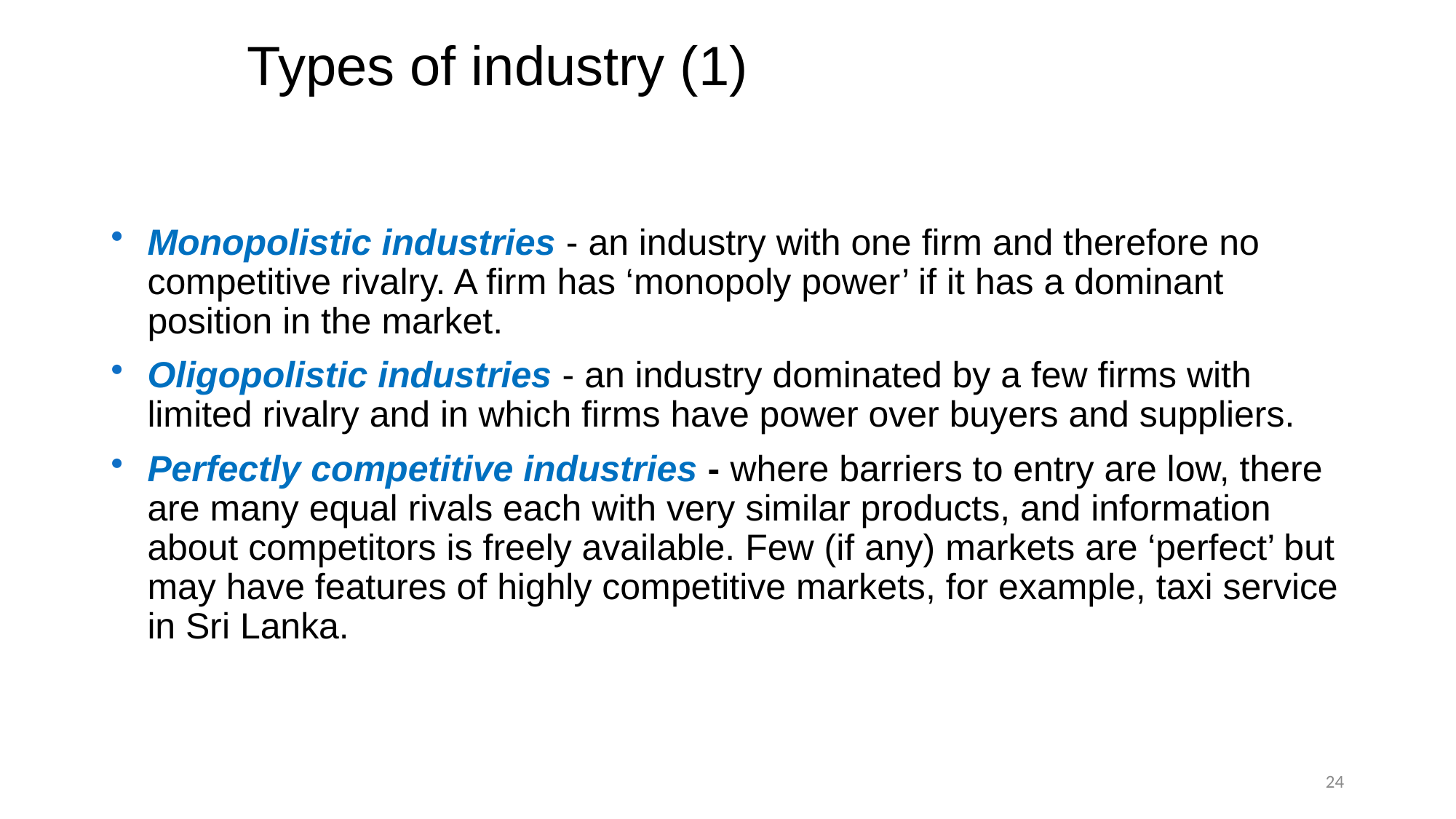

# Types of industry (1)
Monopolistic industries - an industry with one firm and therefore no competitive rivalry. A firm has ‘monopoly power’ if it has a dominant position in the market.
Oligopolistic industries - an industry dominated by a few firms with limited rivalry and in which firms have power over buyers and suppliers.
Perfectly competitive industries - where barriers to entry are low, there are many equal rivals each with very similar products, and information about competitors is freely available. Few (if any) markets are ‘perfect’ but may have features of highly competitive markets, for example, taxi service in Sri Lanka.
24